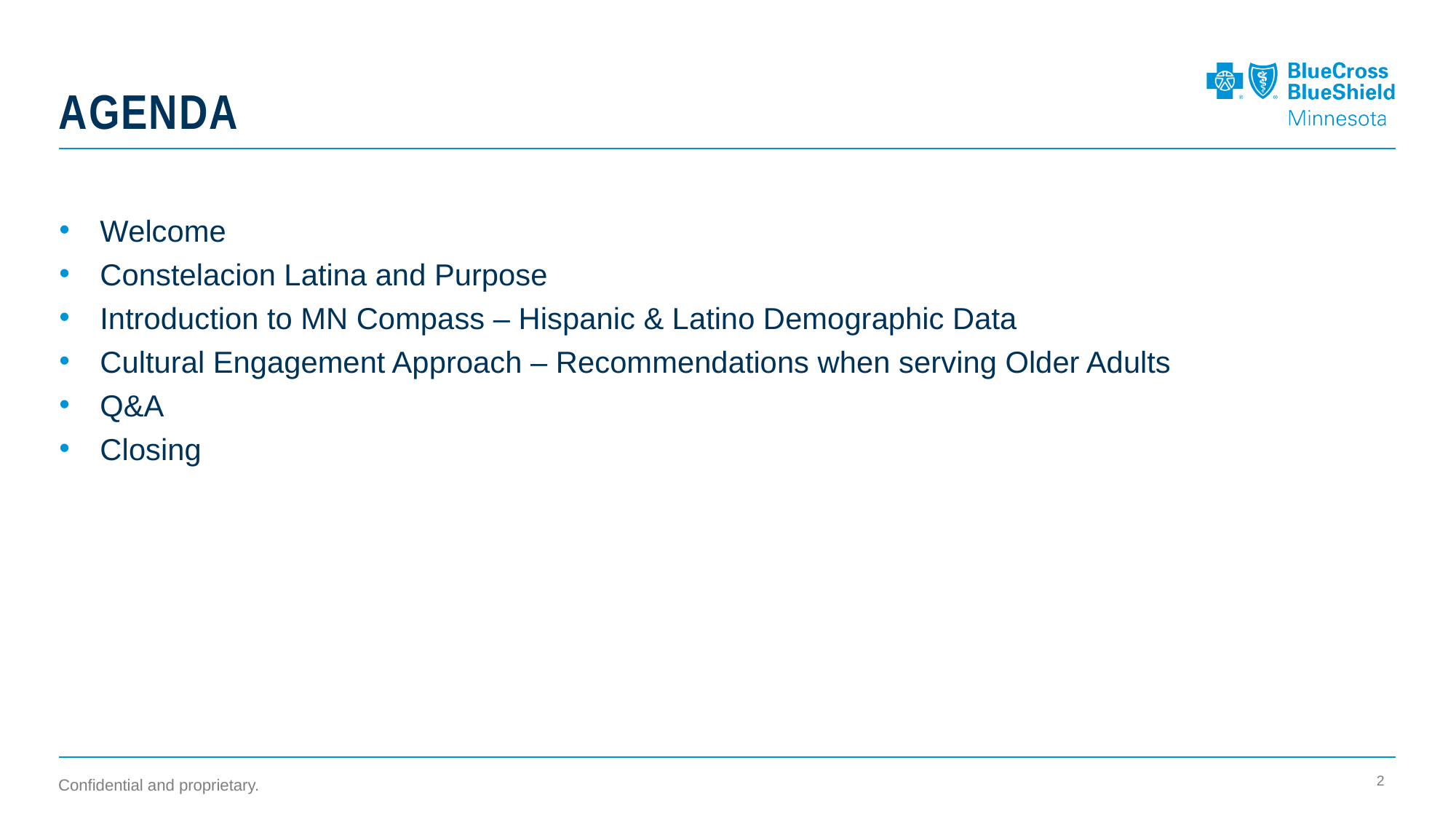

# Agenda
Welcome
Constelacion Latina and Purpose
Introduction to MN Compass – Hispanic & Latino Demographic Data
Cultural Engagement Approach – Recommendations when serving Older Adults
Q&A
Closing
2